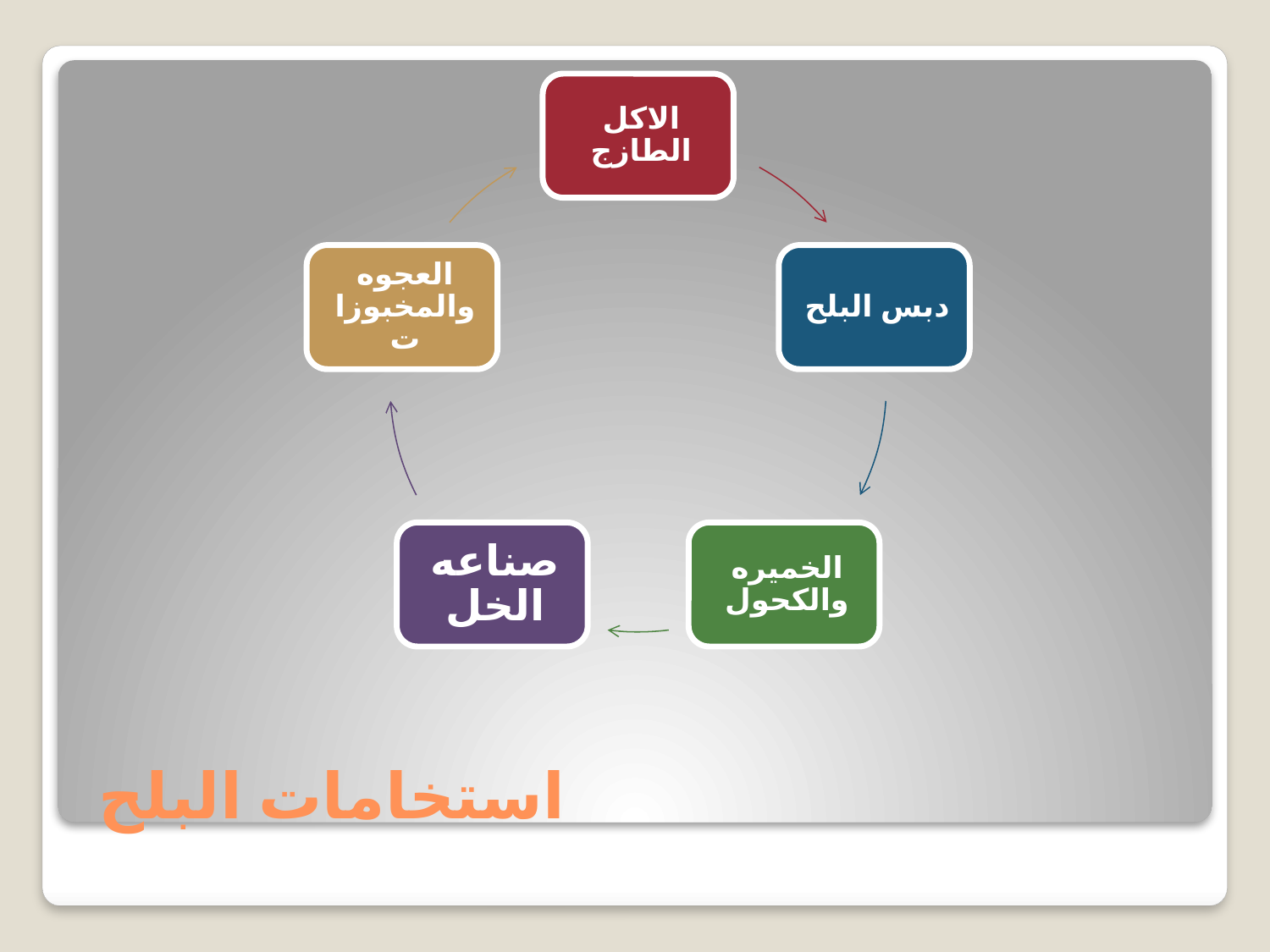

الاكل الطازج
دبس البلح
الخميره والكحول
صناعه الخل
العجوه والمخبوزات
# استخامات البلح